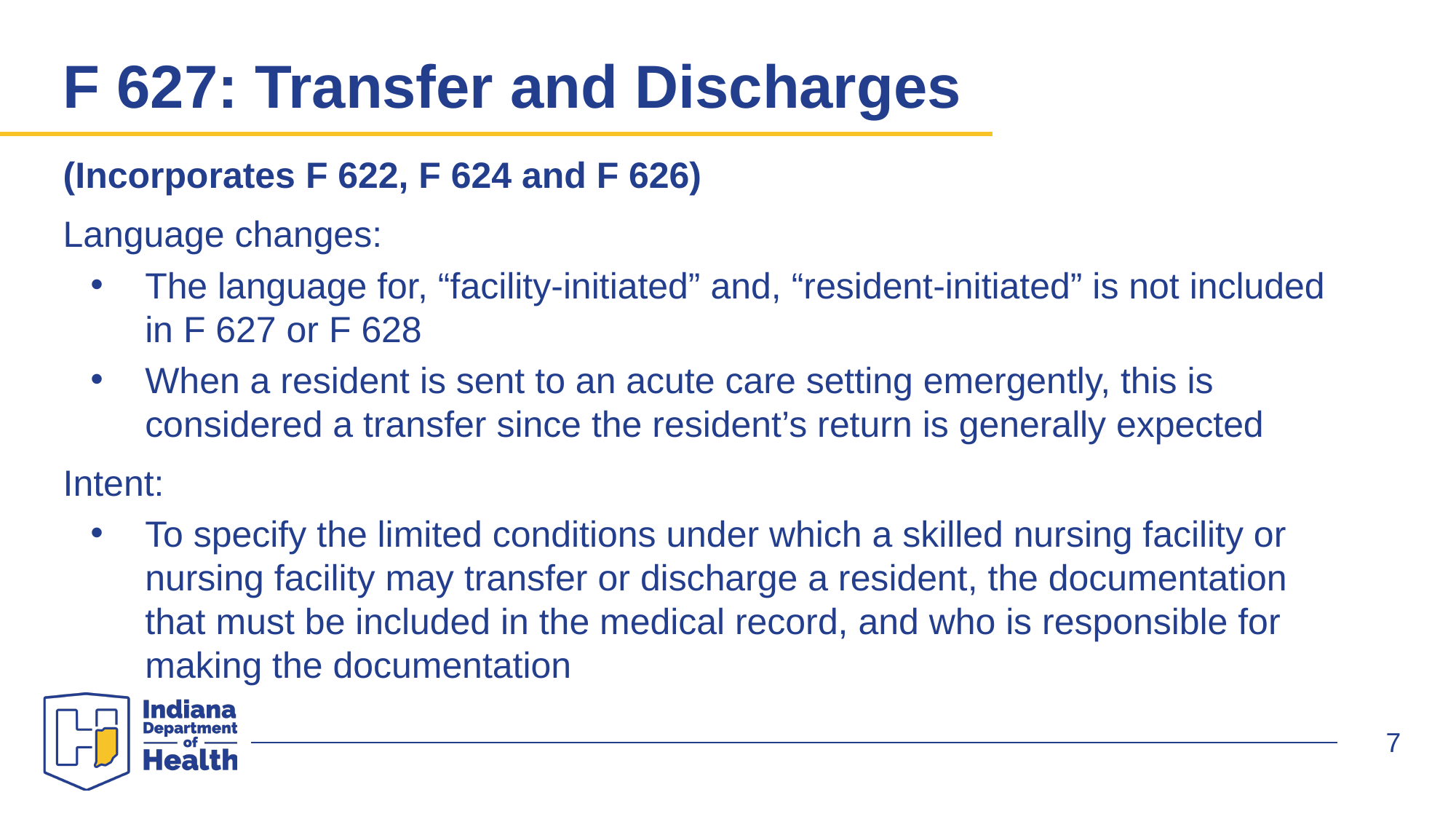

# F 627: Transfer and Discharges
(Incorporates F 622, F 624 and F 626)
Language changes:
The language for, “facility-initiated” and, “resident-initiated” is not included in F 627 or F 628
When a resident is sent to an acute care setting emergently, this is considered a transfer since the resident’s return is generally expected
Intent:
To specify the limited conditions under which a skilled nursing facility or nursing facility may transfer or discharge a resident, the documentation that must be included in the medical record, and who is responsible for making the documentation
7